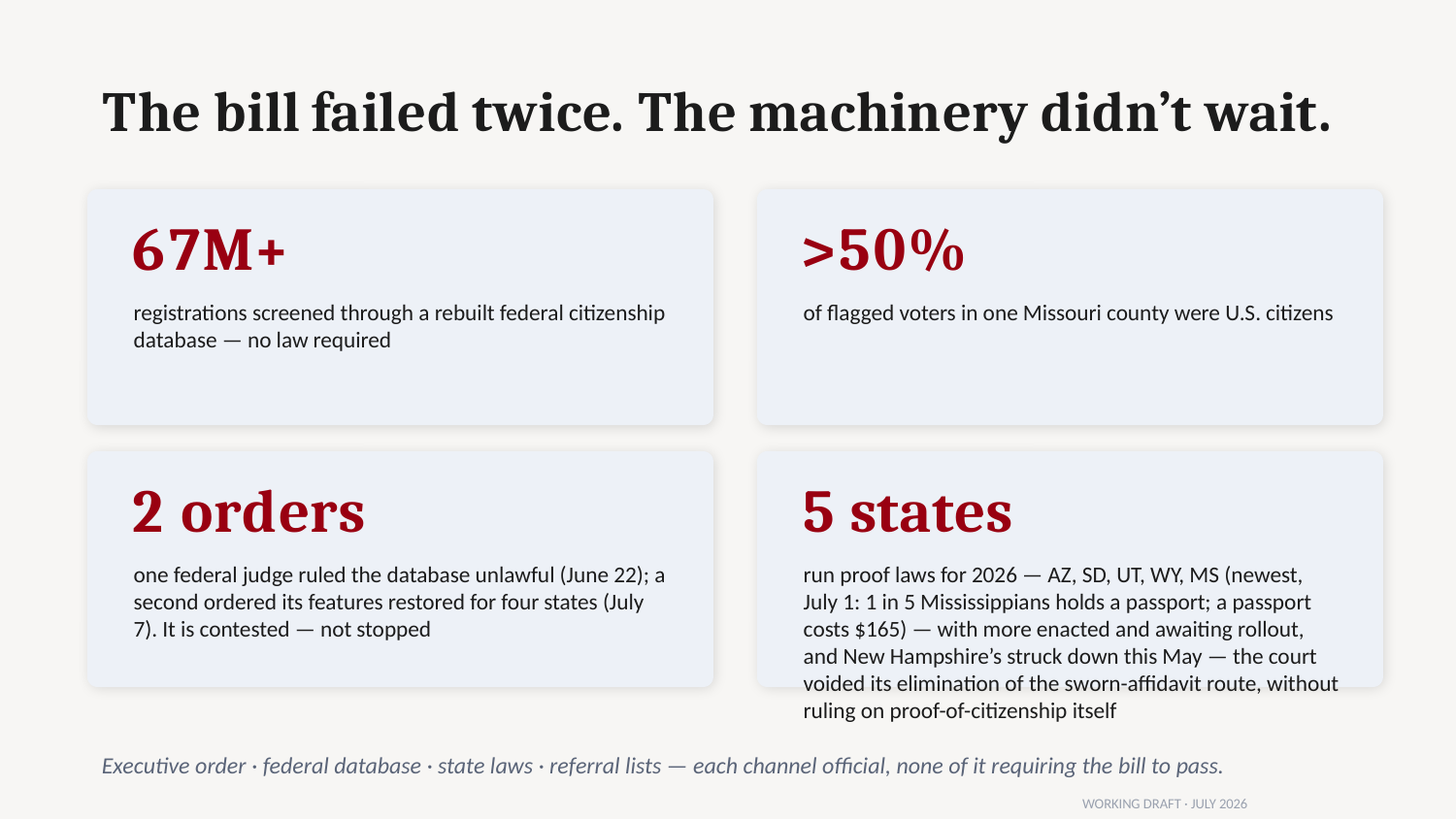

The bill failed twice. The machinery didn’t wait.

67M+
>50%
registrations screened through a rebuilt federal citizenship database — no law required
of flagged voters in one Missouri county were U.S. citizens

2 orders
5 states
one federal judge ruled the database unlawful (June 22); a second ordered its features restored for four states (July 7). It is contested — not stopped
run proof laws for 2026 — AZ, SD, UT, WY, MS (newest, July 1: 1 in 5 Mississippians holds a passport; a passport costs $165) — with more enacted and awaiting rollout, and New Hampshire’s struck down this May — the court voided its elimination of the sworn-affidavit route, without ruling on proof-of-citizenship itself
Executive order · federal database · state laws · referral lists — each channel official, none of it requiring the bill to pass.
WORKING DRAFT · JULY 2026